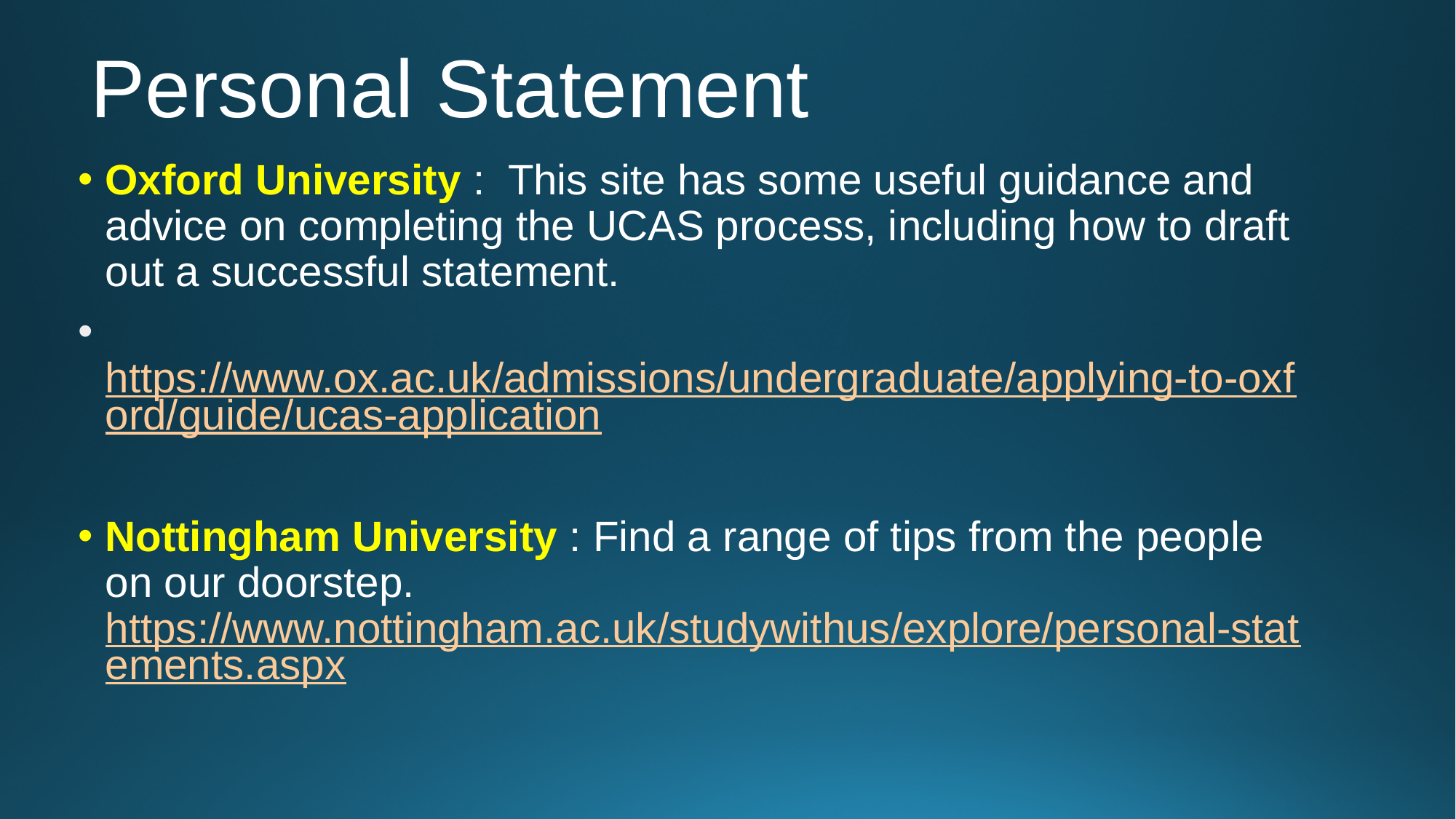

# Personal Statement
Oxford University :  This site has some useful guidance and advice on completing the UCAS process, including how to draft out a successful statement.
 https://www.ox.ac.uk/admissions/undergraduate/applying-to-oxford/guide/ucas-application

Nottingham University : Find a range of tips from the people on our doorstep.  https://www.nottingham.ac.uk/studywithus/explore/personal-statements.aspx